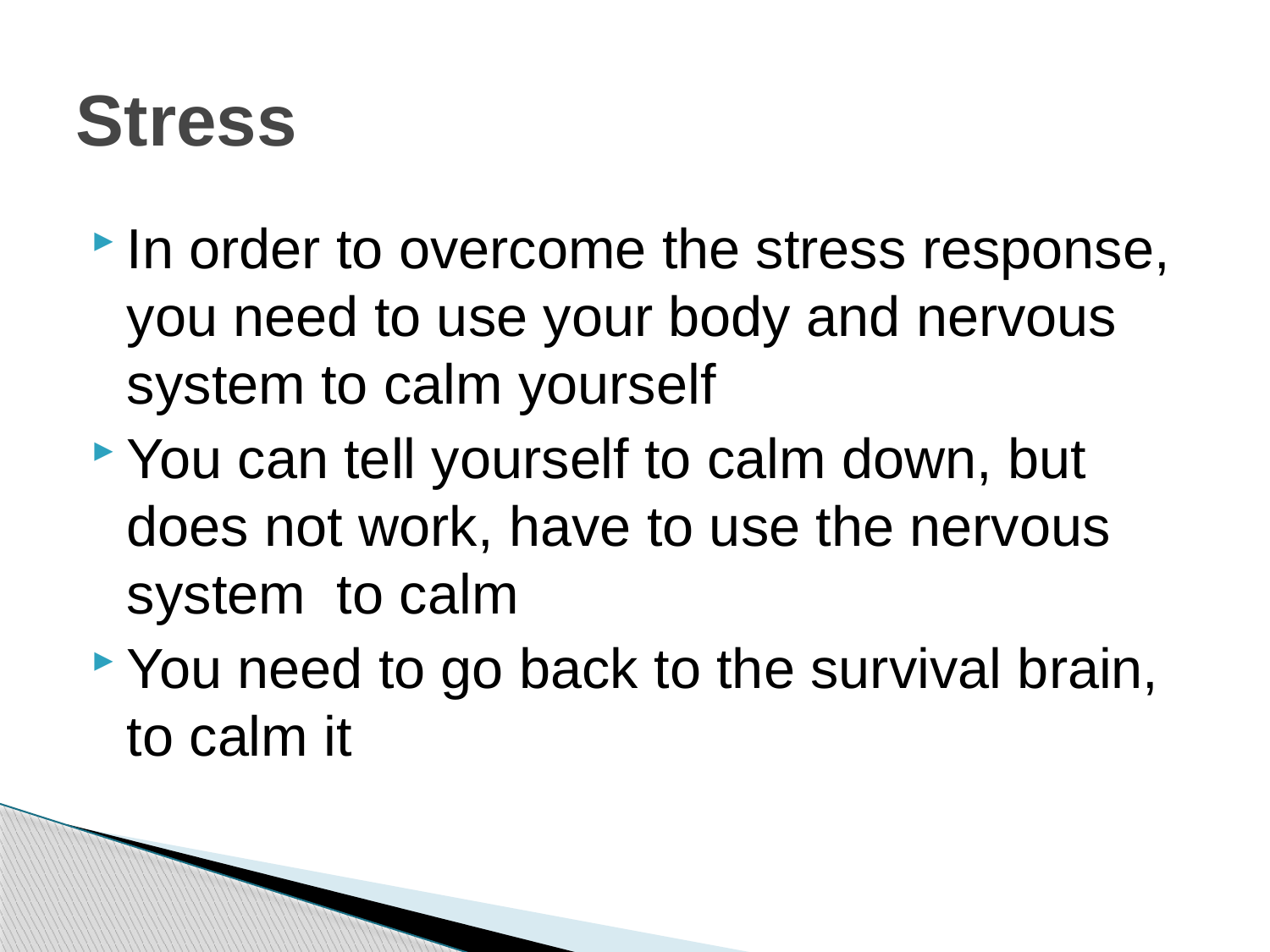

# Stress
In order to overcome the stress response, you need to use your body and nervous system to calm yourself
You can tell yourself to calm down, but does not work, have to use the nervous system  to calm
You need to go back to the survival brain, to calm it